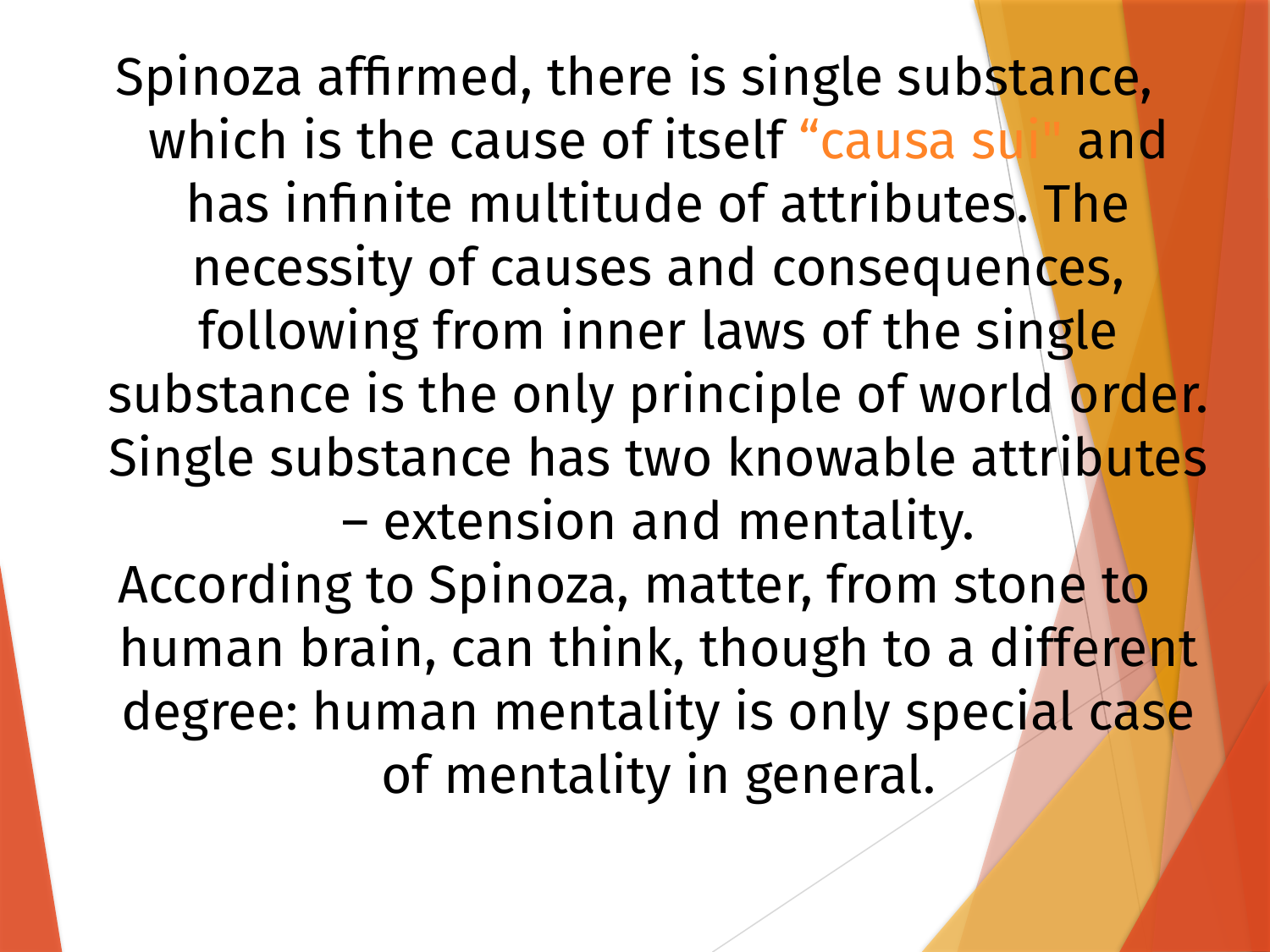

Spinoza affirmed, there is single substance, which is the cause of itself “causa sui" and has infinite multitude of attributes. The necessity of causes and consequences, following from inner laws of the single substance is the only principle of world order. Single substance has two knowable attributes – extension and mentality.
According to Spinoza, matter, from stone to human brain, can think, though to a different degree: human mentality is only special case of mentality in general.